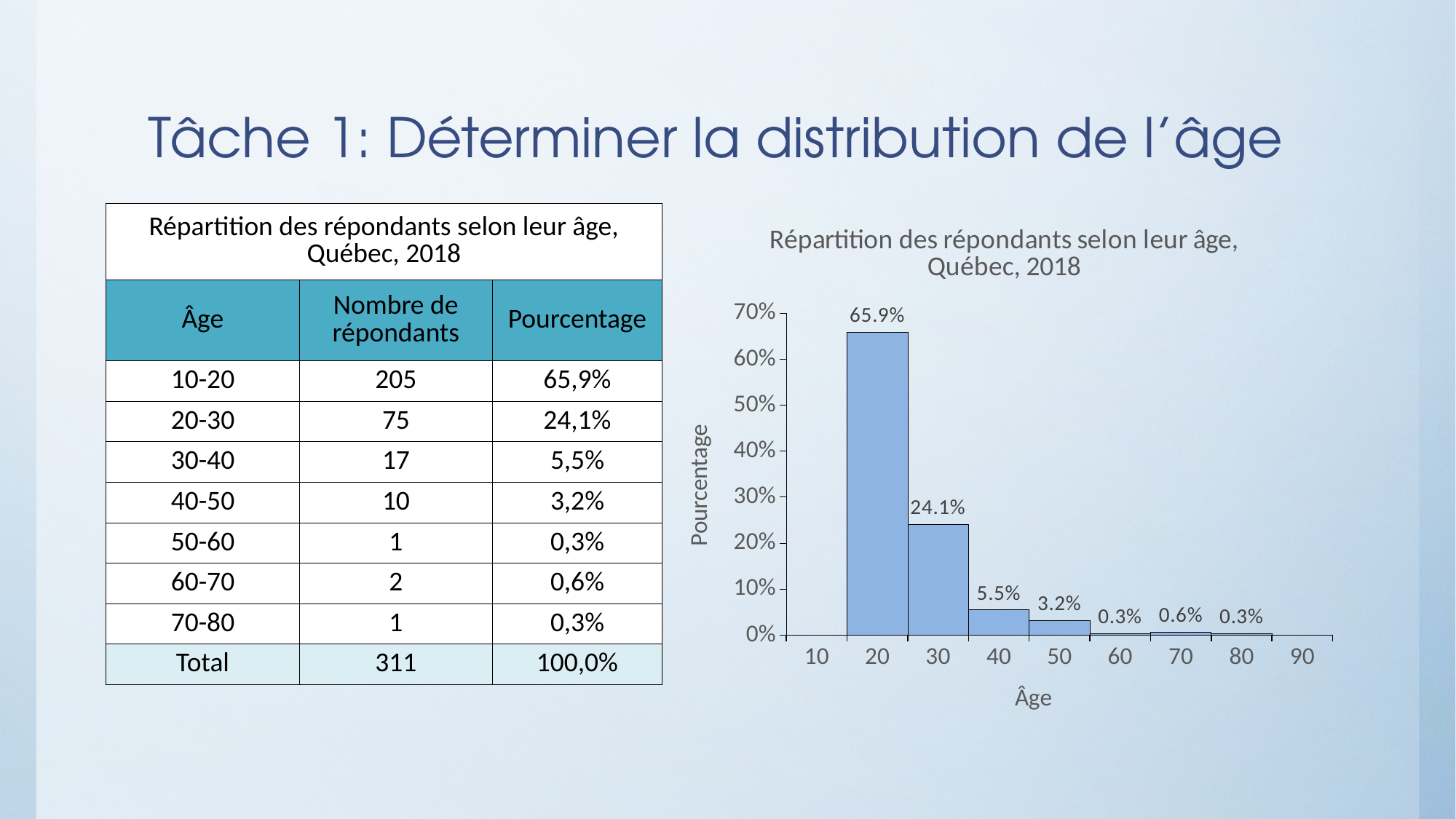

# Tâche 1: Déterminer la distribution de l’âge
| Répartition des répondants selon leur âge, Québec, 2018 |  |  |
| --- | --- | --- |
| Âge | Nombre de répondants | Pourcentage |
| 10-20 | 205 | 65,9% |
| 20-30 | 75 | 24,1% |
| 30-40 | 17 | 5,5% |
| 40-50 | 10 | 3,2% |
| 50-60 | 1 | 0,3% |
| 60-70 | 2 | 0,6% |
| 70-80 | 1 | 0,3% |
| Total | 311 | 100,0% |

### Chart: Répartition des répondants selon leur âge, Québec, 2018

| Category |  |
|---|---|
| 10 | 0.0 |
| 20 | 0.659163987138263 |
| 30 | 0.241157556270096 |
| 40 | 0.0546623794212219 |
| 50 | 0.0321543408360129 |
| 60 | 0.00321543408360129 |
| 70 | 0.00643086816720257 |
| 80 | 0.00321543408360129 |
| 90 | 0.0 |